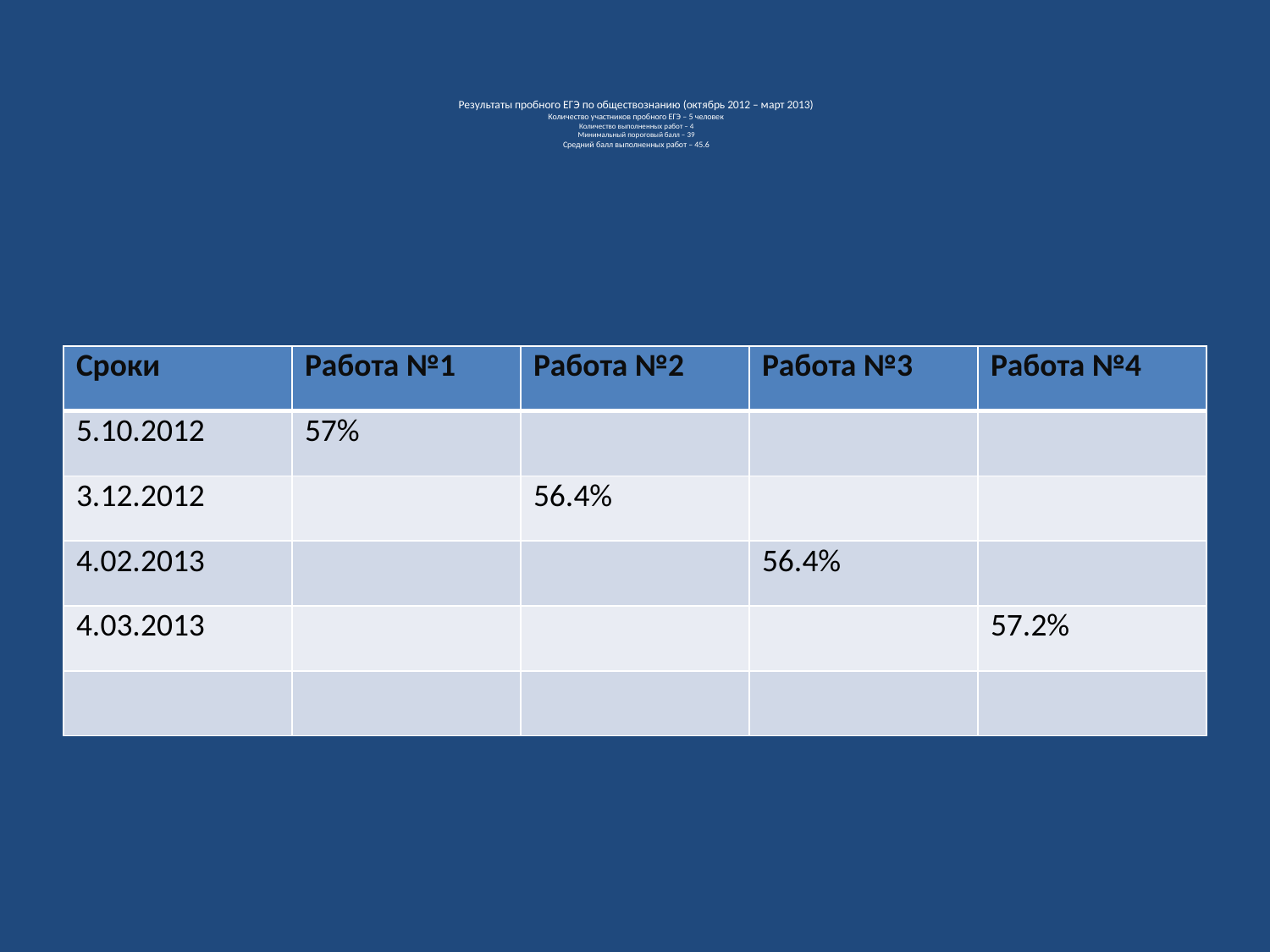

# Результаты пробного ЕГЭ по обществознанию (октябрь 2012 – март 2013) Количество участников пробного ЕГЭ – 5 человек Количество выполненных работ – 4 Минимальный пороговый балл – 39 Средний балл выполненных работ – 45.6
| Сроки | Работа №1 | Работа №2 | Работа №3 | Работа №4 |
| --- | --- | --- | --- | --- |
| 5.10.2012 | 57% |  |  |  |
| 3.12.2012 |  | 56.4% |  |  |
| 4.02.2013 |  |  | 56.4% |  |
| 4.03.2013 |  |  |  | 57.2% |
|  |  |  |  |  |